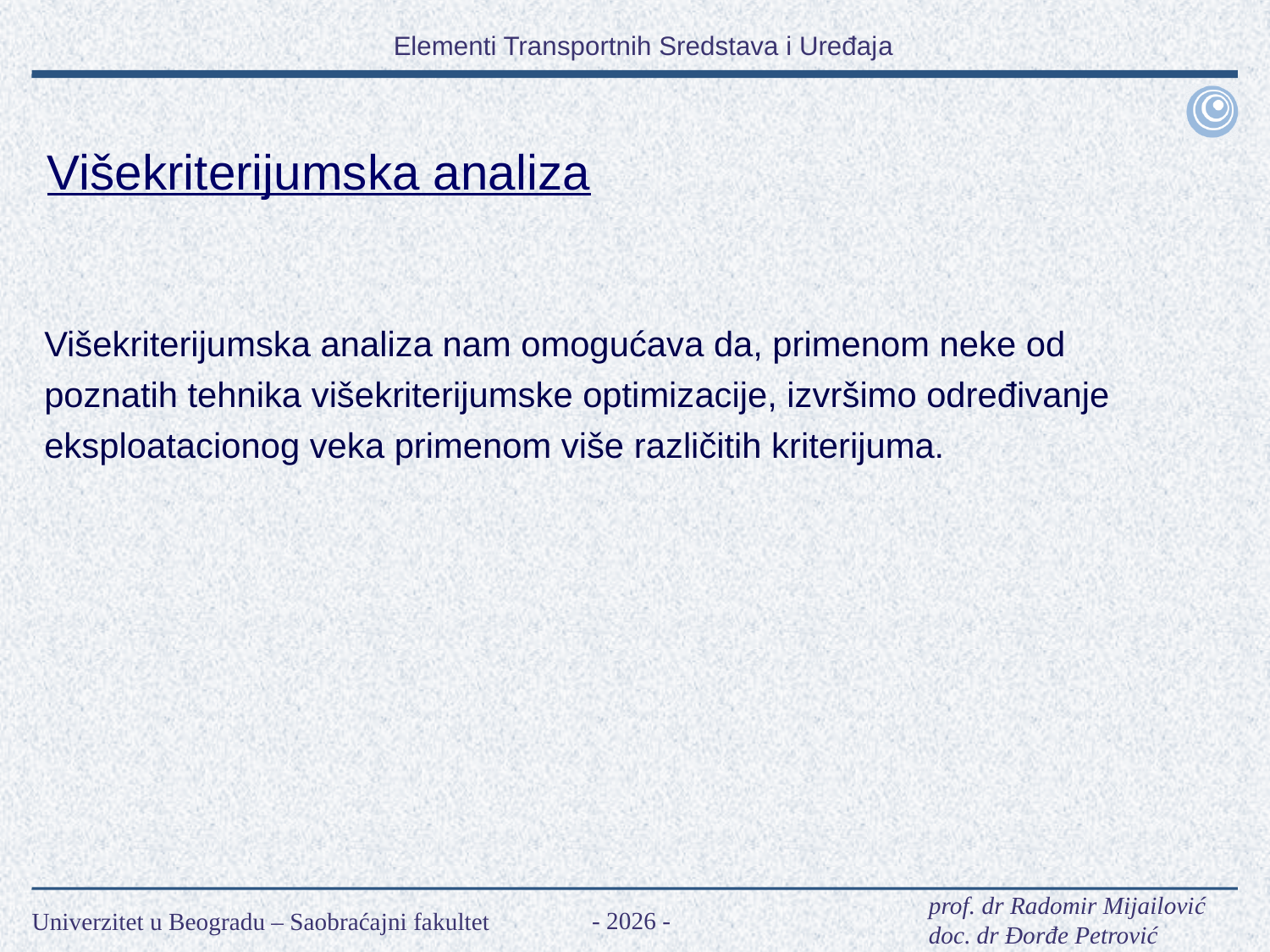

Višekriterijumska analiza
Višekriterijumska analiza nam omogućava da, primenom neke od poznatih tehnika višekriterijumske optimizacije, izvršimo određivanje eksploatacionog veka primenom više različitih kriterijuma.